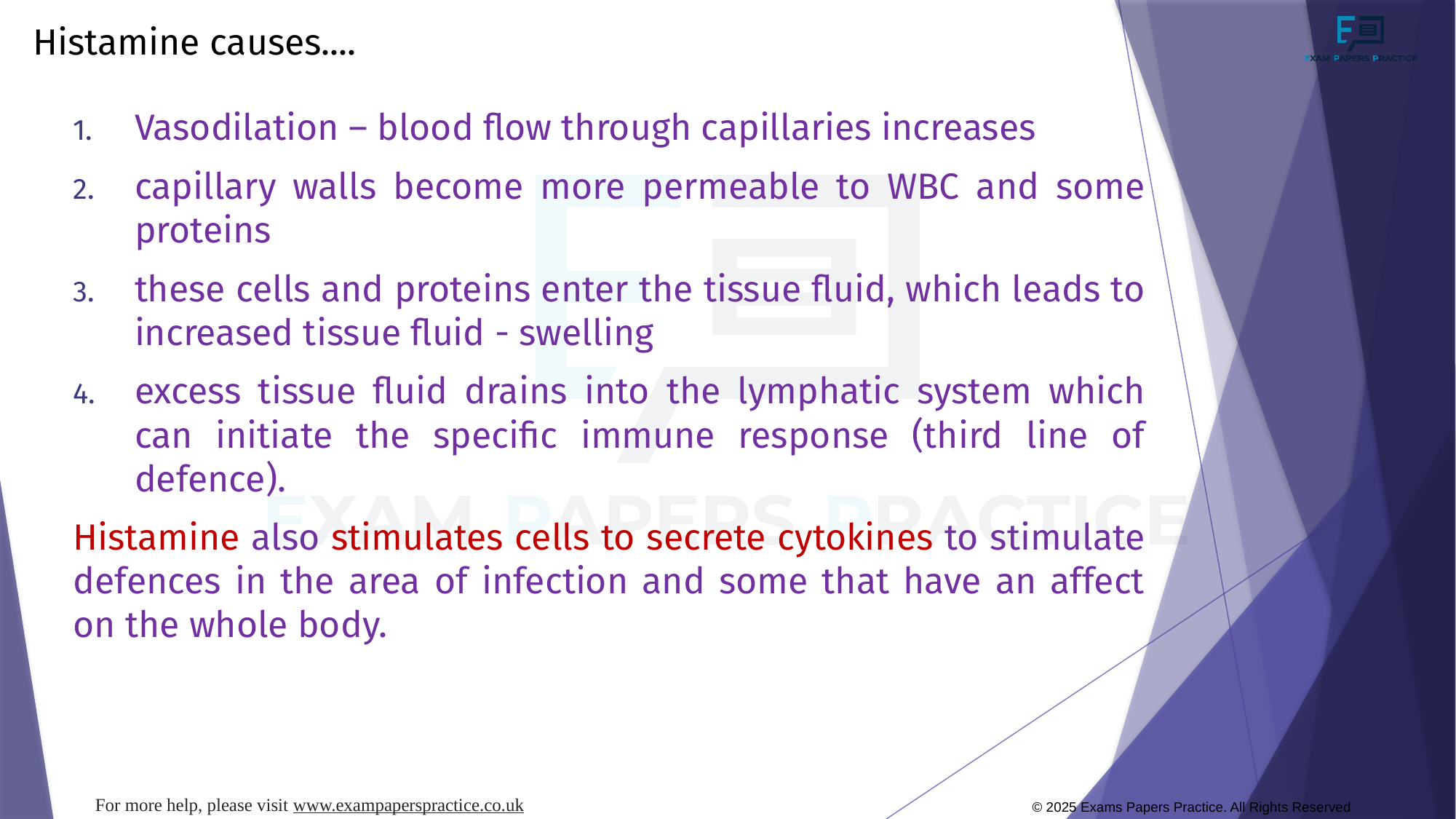

Histamine causes....
Vasodilation – blood flow through capillaries increases
capillary walls become more permeable to WBC and some proteins
these cells and proteins enter the tissue fluid, which leads to increased tissue fluid - swelling
excess tissue fluid drains into the lymphatic system which can initiate the specific immune response (third line of defence).
Histamine also stimulates cells to secrete cytokines to stimulate defences in the area of infection and some that have an affect on the whole body.